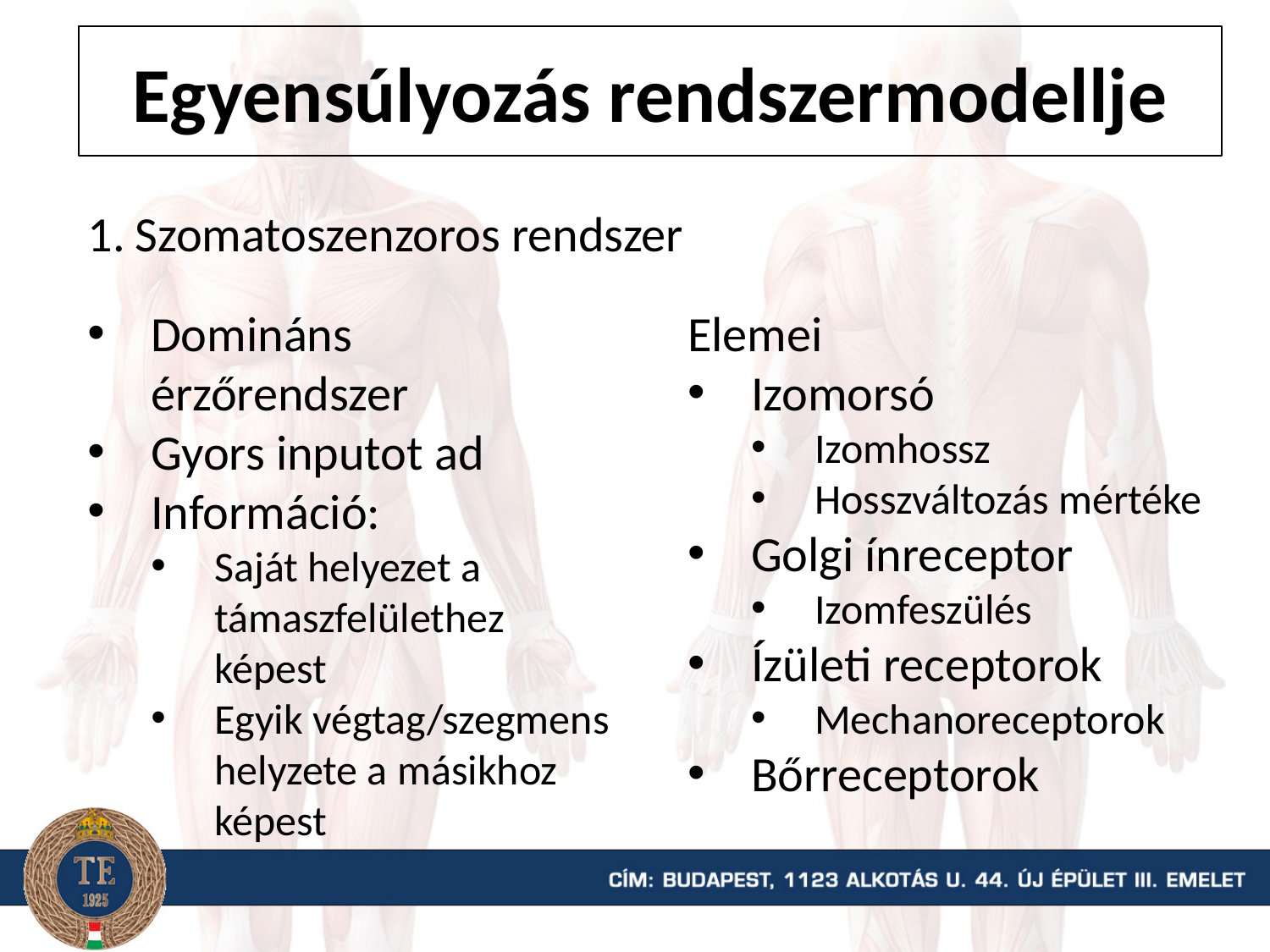

# Egyensúlyozás rendszermodellje
Szomatoszenzoros rendszer
Domináns érzőrendszer
Gyors inputot ad
Információ:
Saját helyezet a támaszfelülethez képest
Egyik végtag/szegmens helyzete a másikhoz képest
Elemei
Izomorsó
Izomhossz
Hosszváltozás mértéke
Golgi ínreceptor
Izomfeszülés
Ízületi receptorok
Mechanoreceptorok
Bőrreceptorok